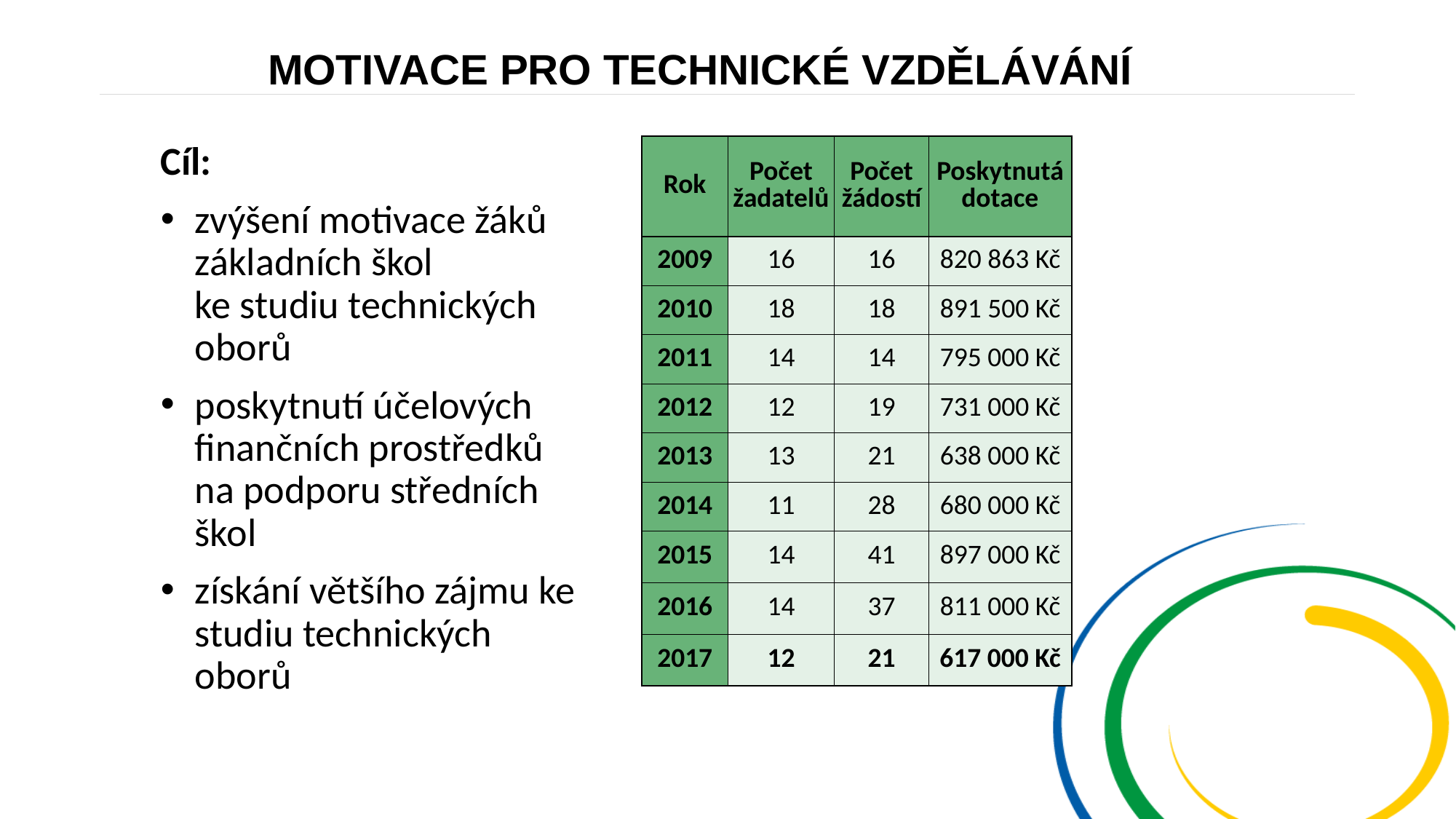

MOTIVACE PRO TECHNICKÉ VZDĚLÁVÁNÍ
Cíl:
zvýšení motivace žáků základních škol
ke studiu technických oborů
poskytnutí účelových finančních prostředků na podporu středních škol
získání většího zájmu ke studiu technických oborů
| Rok | Počet žadatelů | Počet žádostí | Poskytnutá dotace |
| --- | --- | --- | --- |
| 2009 | 16 | 16 | 820 863 Kč |
| 2010 | 18 | 18 | 891 500 Kč |
| 2011 | 14 | 14 | 795 000 Kč |
| 2012 | 12 | 19 | 731 000 Kč |
| 2013 | 13 | 21 | 638 000 Kč |
| 2014 | 11 | 28 | 680 000 Kč |
| 2015 | 14 | 41 | 897 000 Kč |
| 2016 | 14 | 37 | 811 000 Kč |
| 2017 | 12 | 21 | 617 000 Kč |